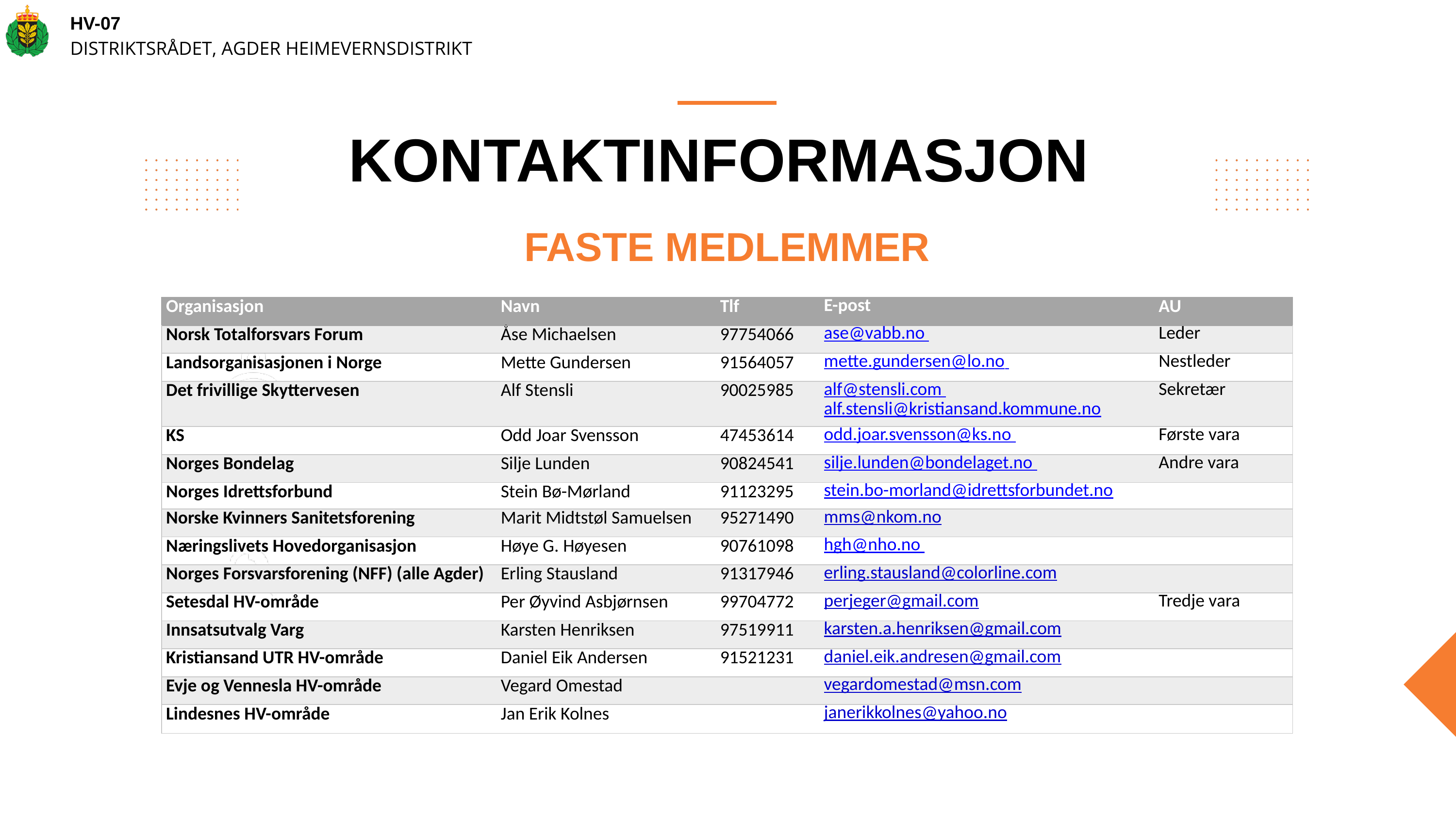

HV-07
DISTRIKTSRÅDET, AGDER HEIMEVERNSDISTRIKT

KONTAKTINFORMASJON  FASTE MEDLEMMER

| Organisasjon | Navn | Tlf | E-post | AU |
| --- | --- | --- | --- | --- |
| Norsk Totalforsvars Forum | Åse Michaelsen | 97754066 | ase@vabb.no | Leder |
| Landsorganisasjonen i Norge | Mette Gundersen | 91564057 | mette.gundersen@lo.no | Nestleder |
| Det frivillige Skyttervesen | Alf Stensli | 90025985 | alf@stensli.com alf.stensli@kristiansand.kommune.no | Sekretær |
| KS | Odd Joar Svensson | 47453614 | odd.joar.svensson@ks.no | Første vara |
| Norges Bondelag | Silje Lunden | 90824541 | silje.lunden@bondelaget.no | Andre vara |
| Norges Idrettsforbund | Stein Bø-Mørland | 91123295 | stein.bo-morland@idrettsforbundet.no |  |
| Norske Kvinners Sanitetsforening | Marit Midtstøl Samuelsen | 95271490 | mms@nkom.no |  |
| Næringslivets Hovedorganisasjon | Høye G. Høyesen | 90761098 | hgh@nho.no |  |
| Norges Forsvarsforening (NFF) (alle Agder) | Erling Stausland | 91317946 | erling.stausland@colorline.com |  |
| Setesdal HV-område | Per Øyvind Asbjørnsen | 99704772 | perjeger@gmail.com | Tredje vara |
| Innsatsutvalg Varg | Karsten Henriksen | 97519911 | karsten.a.henriksen@gmail.com |  |
| Kristiansand UTR HV-område | Daniel Eik Andersen | 91521231 | daniel.eik.andresen@gmail.com |  |
| Evje og Vennesla HV-område | Vegard Omestad |  | vegardomestad@msn.com |  |
| Lindesnes HV-område | Jan Erik Kolnes |  | janerikkolnes@yahoo.no |  |